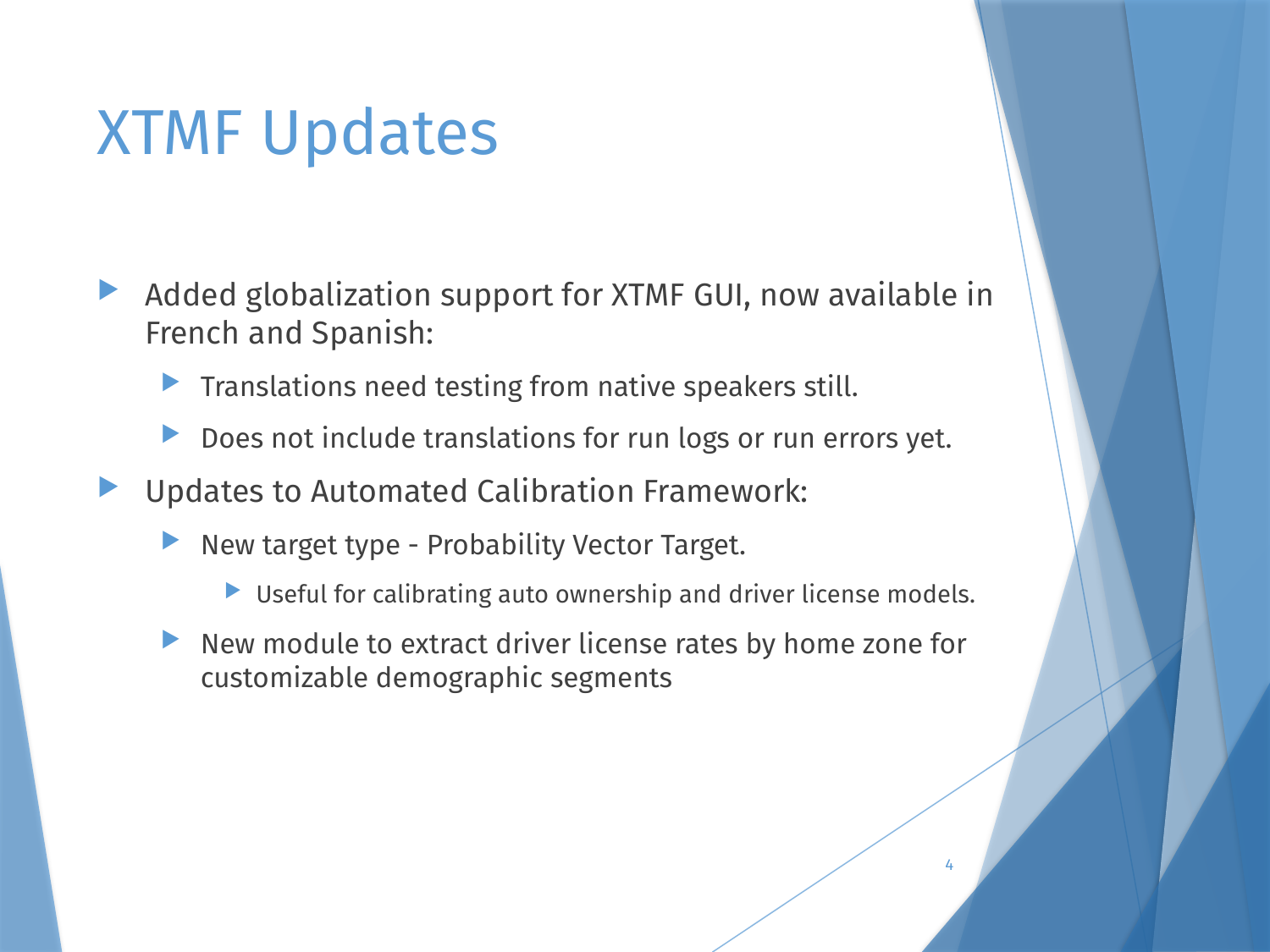

# XTMF Updates
Added globalization support for XTMF GUI, now available in French and Spanish:
Translations need testing from native speakers still.
Does not include translations for run logs or run errors yet.
Updates to Automated Calibration Framework:
New target type - Probability Vector Target.
Useful for calibrating auto ownership and driver license models.
New module to extract driver license rates by home zone for customizable demographic segments

4